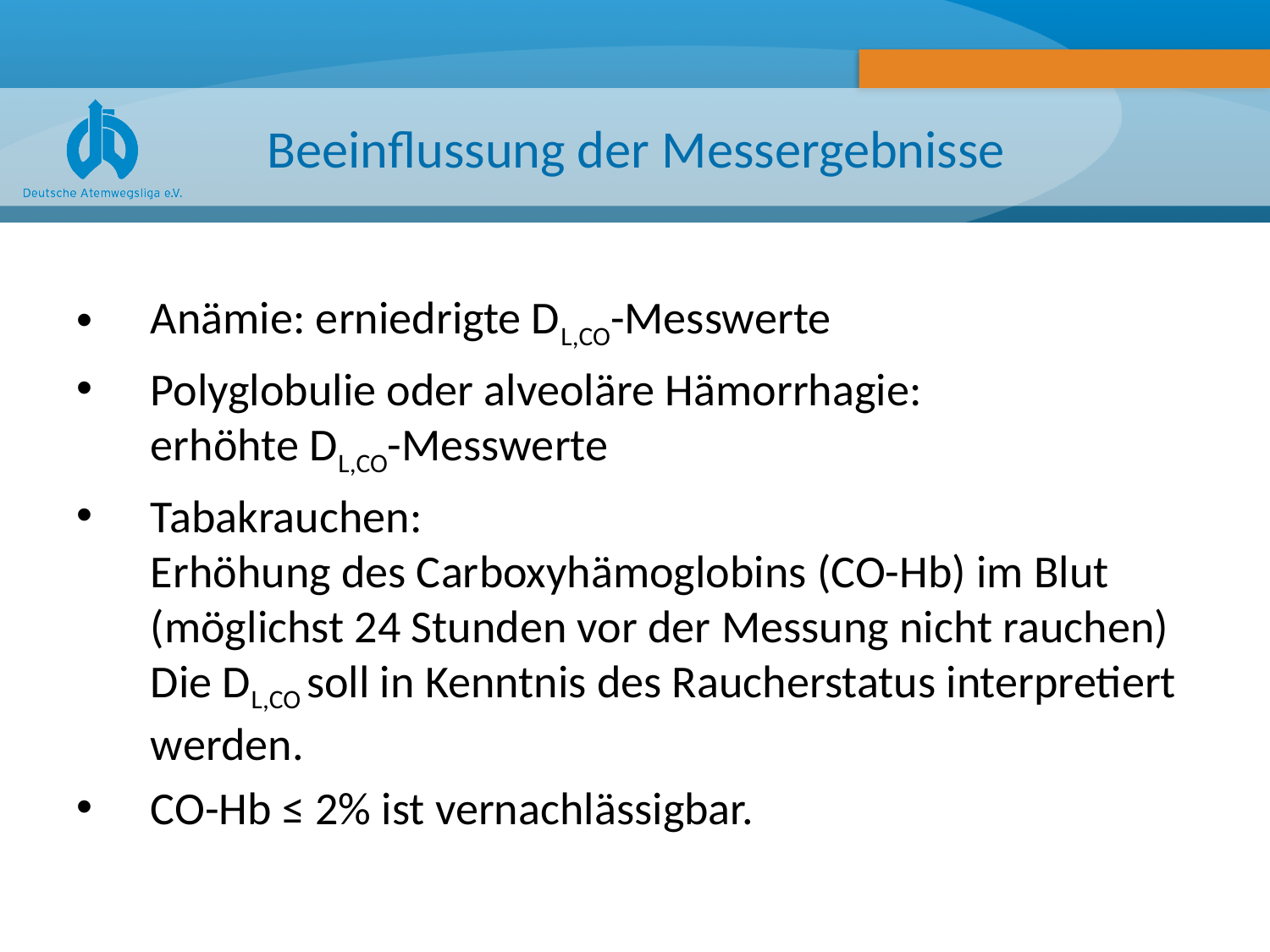

# Beeinflussung der Messergebnisse
Anämie: erniedrigte DL,CO-Messwerte
Polyglobulie oder alveoläre Hämorrhagie:
erhöhte DL,CO-Messwerte
Tabakrauchen:
Erhöhung des Carboxyhämoglobins (CO-Hb) im Blut
(möglichst 24 Stunden vor der Messung nicht rauchen)
Die DL,CO soll in Kenntnis des Raucherstatus interpretiert werden.
CO-Hb ≤ 2% ist vernachlässigbar.